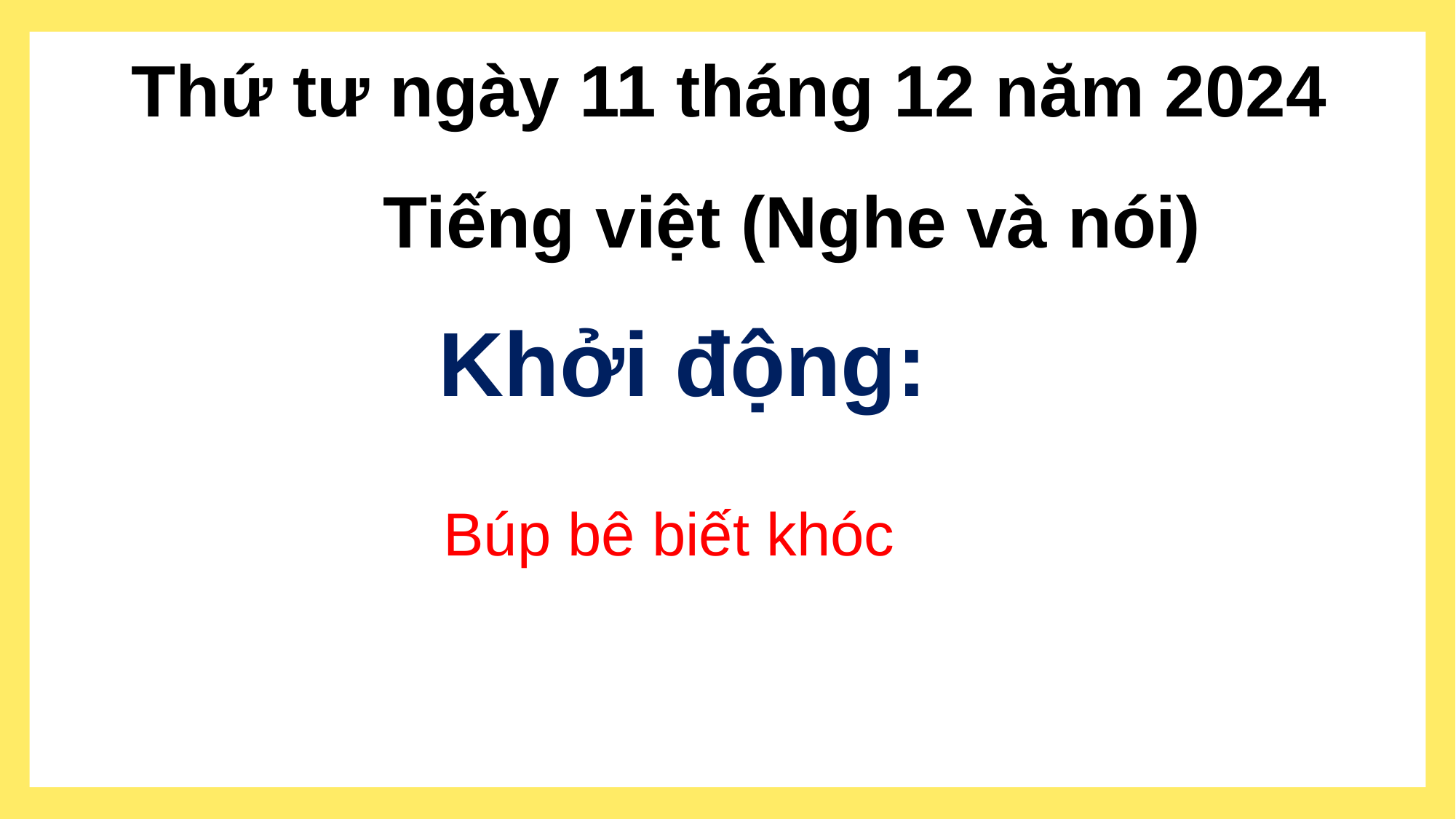

Thứ tư ngày 11 tháng 12 năm 2024
Tiếng việt (Nghe và nói)
Khởi động:
Búp bê biết khóc